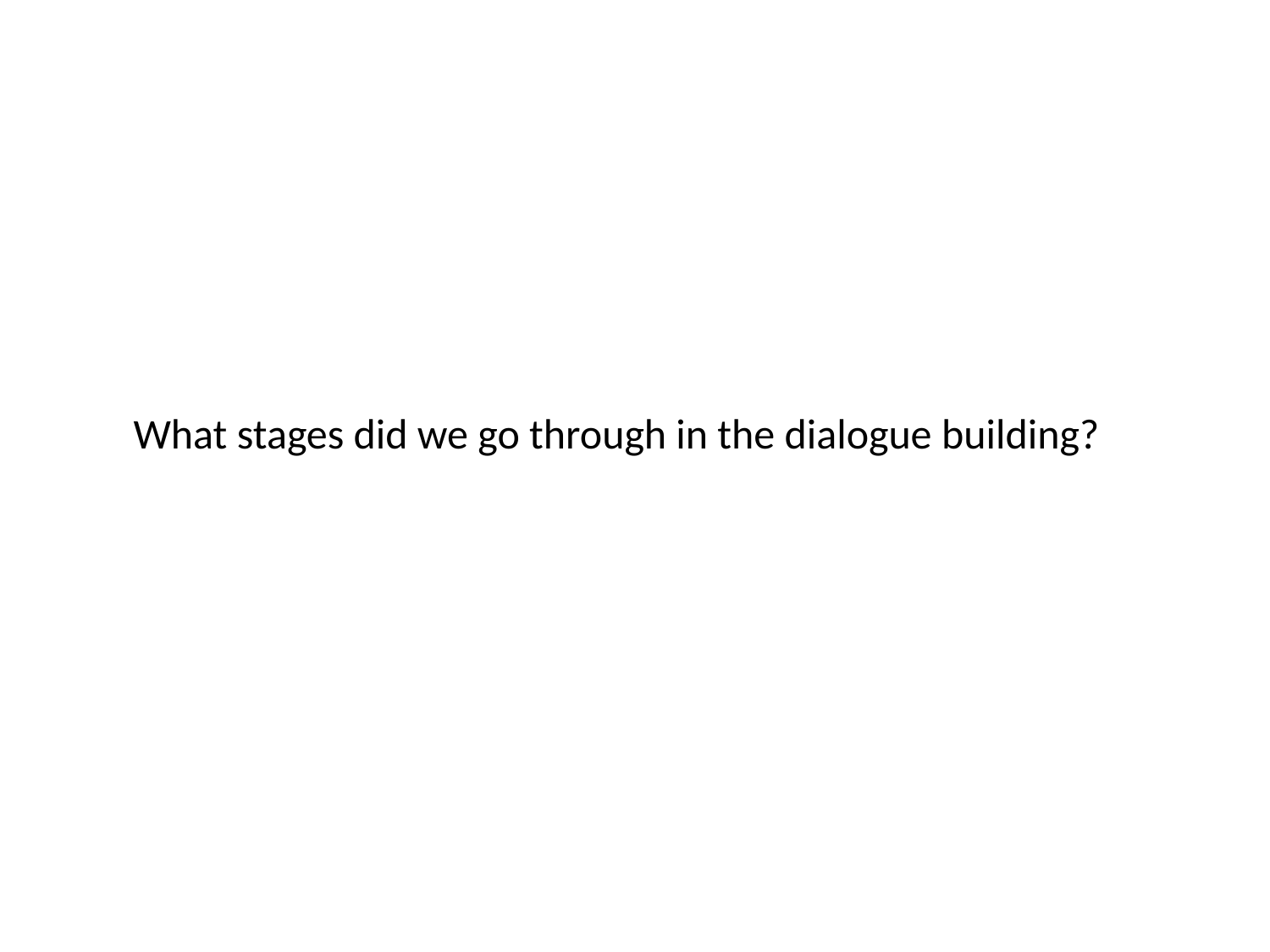

#

      What stages did we go through in the dialogue building?